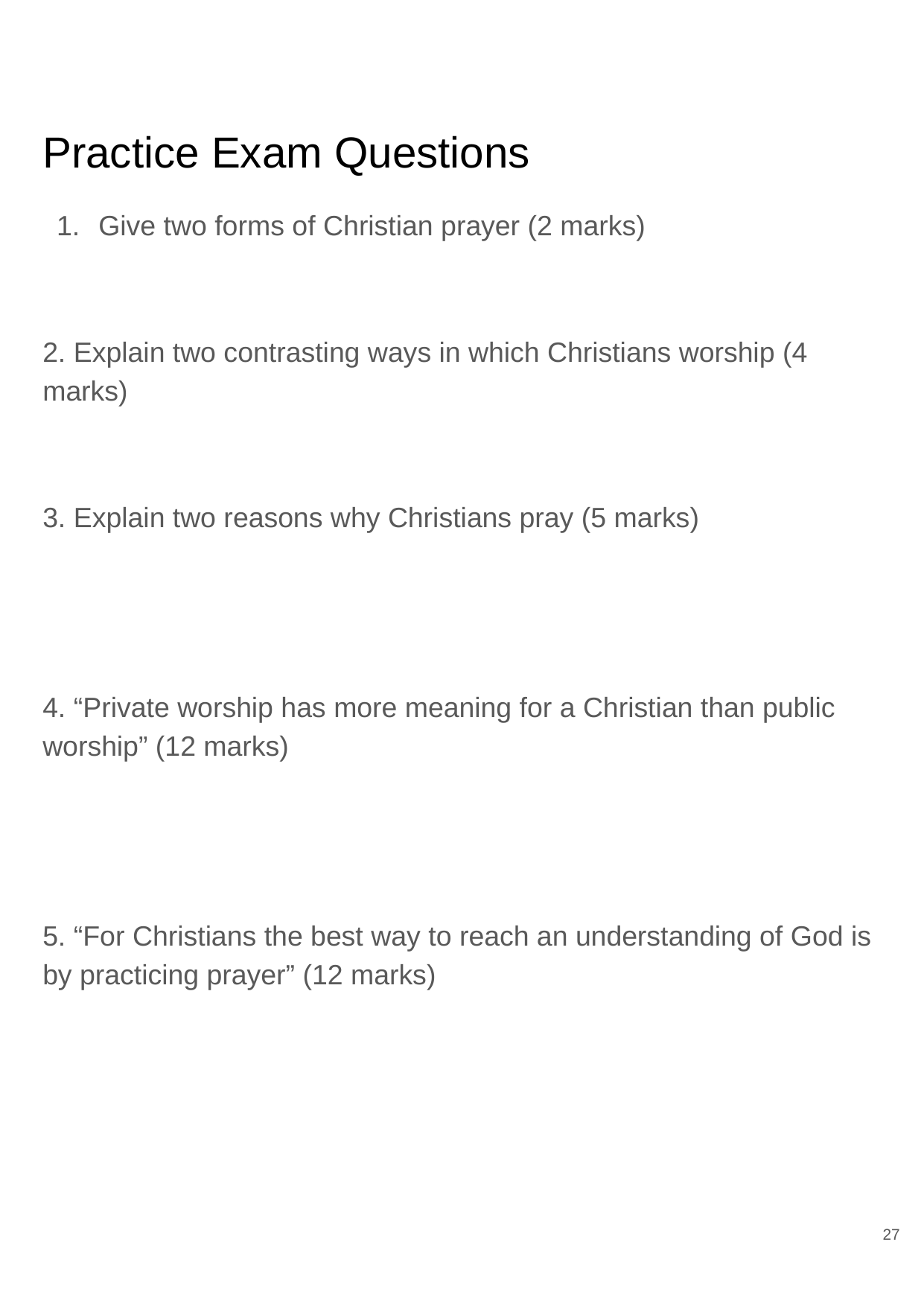

# Practice Exam Questions
Give two forms of Christian prayer (2 marks)

2. Explain two contrasting ways in which Christians worship (4 marks)

3. Explain two reasons why Christians pray (5 marks)

4. “Private worship has more meaning for a Christian than public worship” (12 marks)

5. “For Christians the best way to reach an understanding of God is by practicing prayer” (12 marks)

27